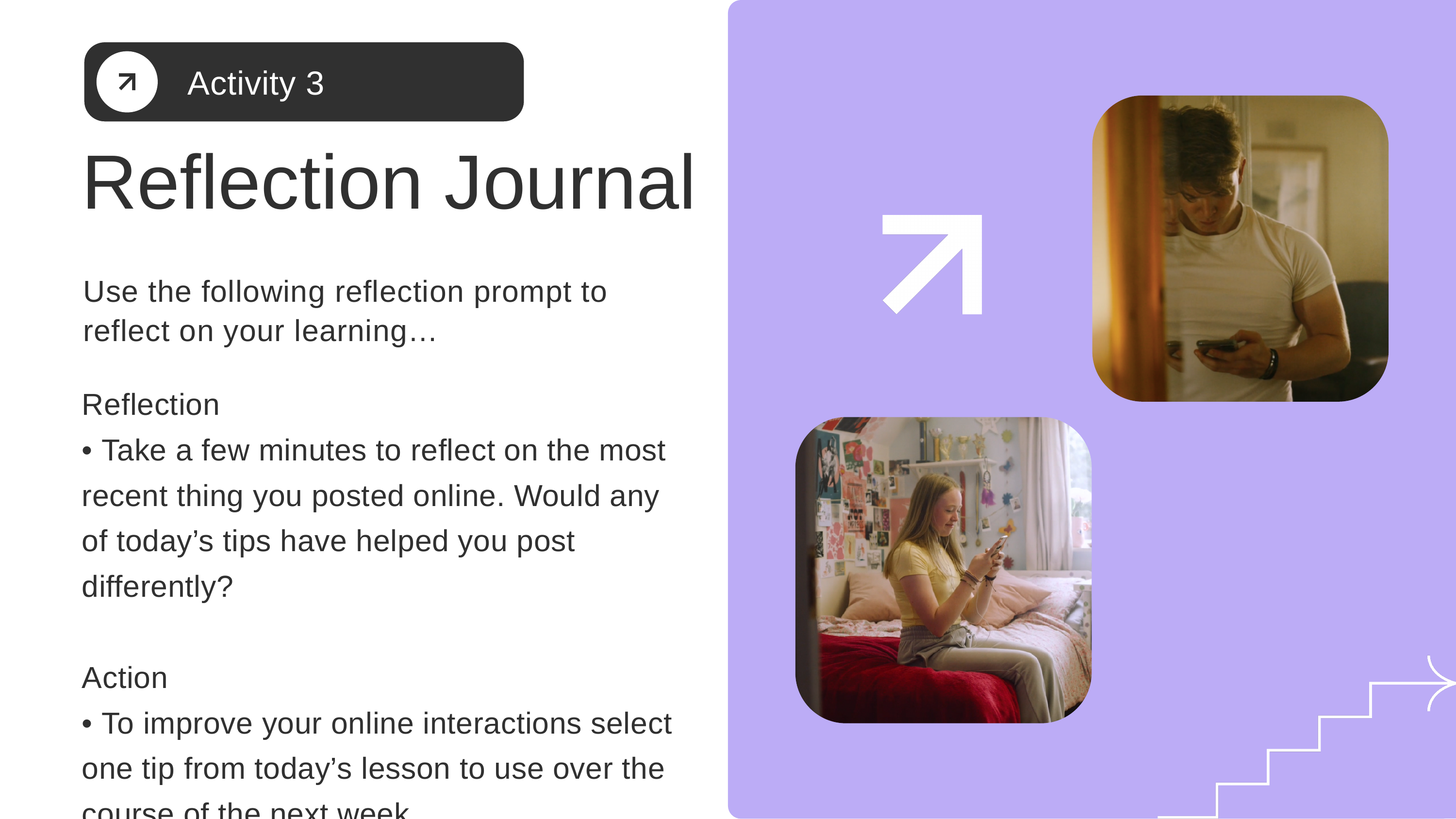

Activity 3

Reflection Journal

Use the following reflection prompt to reflect on your learning…
Reflection
• Take a few minutes to reflect on the most recent thing you posted online. Would any of today’s tips have helped you post differently?

Action
• To improve your online interactions select one tip from today’s lesson to use over the course of the next week.